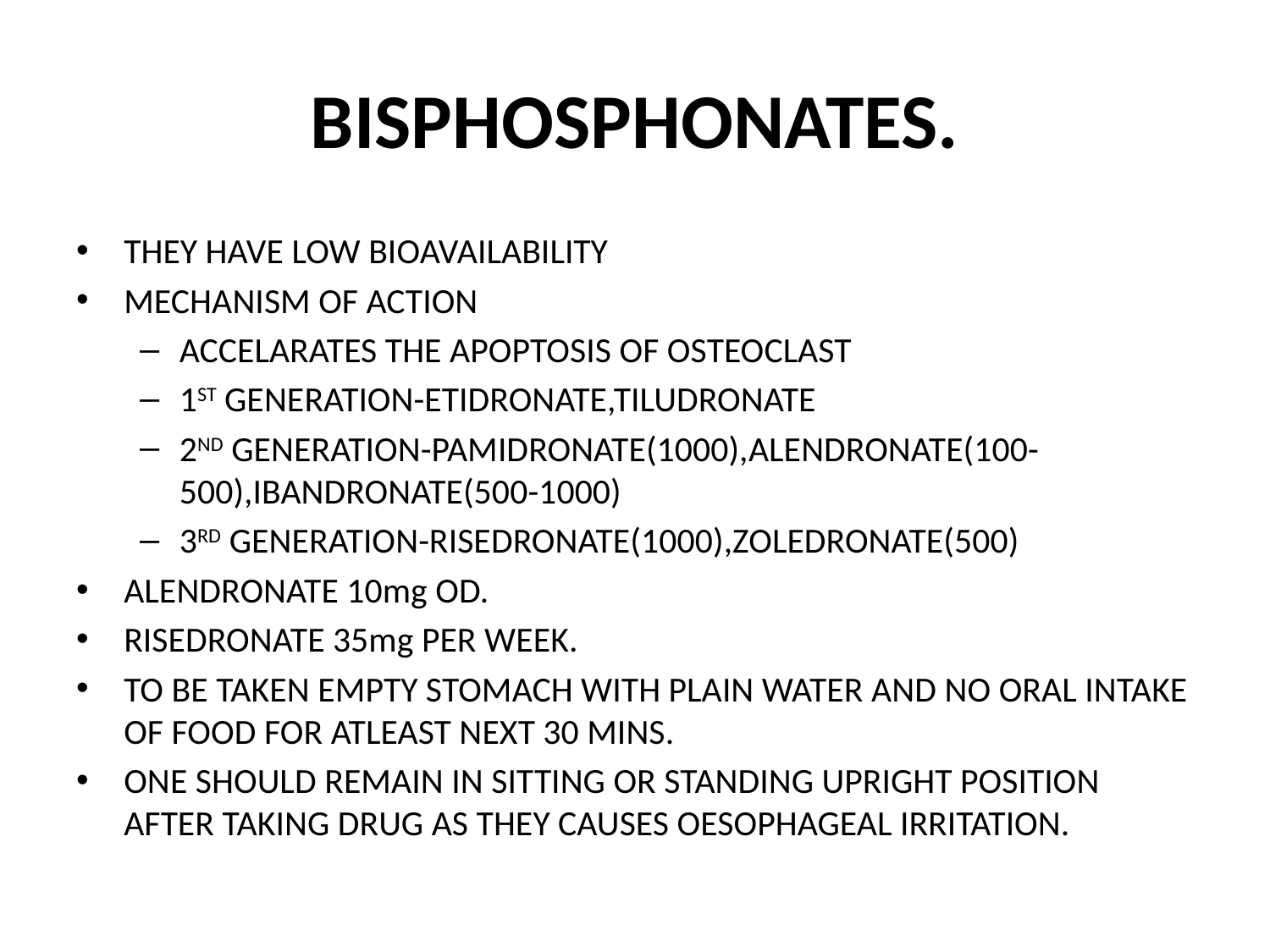

# BISPHOSPHONATES.
THEY HAVE LOW BIOAVAILABILITY
MECHANISM OF ACTION
ACCELARATES THE APOPTOSIS OF OSTEOCLAST
1ST GENERATION-ETIDRONATE,TILUDRONATE
2ND GENERATION-PAMIDRONATE(1000),ALENDRONATE(100-500),IBANDRONATE(500-1000)
3RD GENERATION-RISEDRONATE(1000),ZOLEDRONATE(500)
ALENDRONATE 10mg OD.
RISEDRONATE 35mg PER WEEK.
TO BE TAKEN EMPTY STOMACH WITH PLAIN WATER AND NO ORAL INTAKE OF FOOD FOR ATLEAST NEXT 30 MINS.
ONE SHOULD REMAIN IN SITTING OR STANDING UPRIGHT POSITION AFTER TAKING DRUG AS THEY CAUSES OESOPHAGEAL IRRITATION.